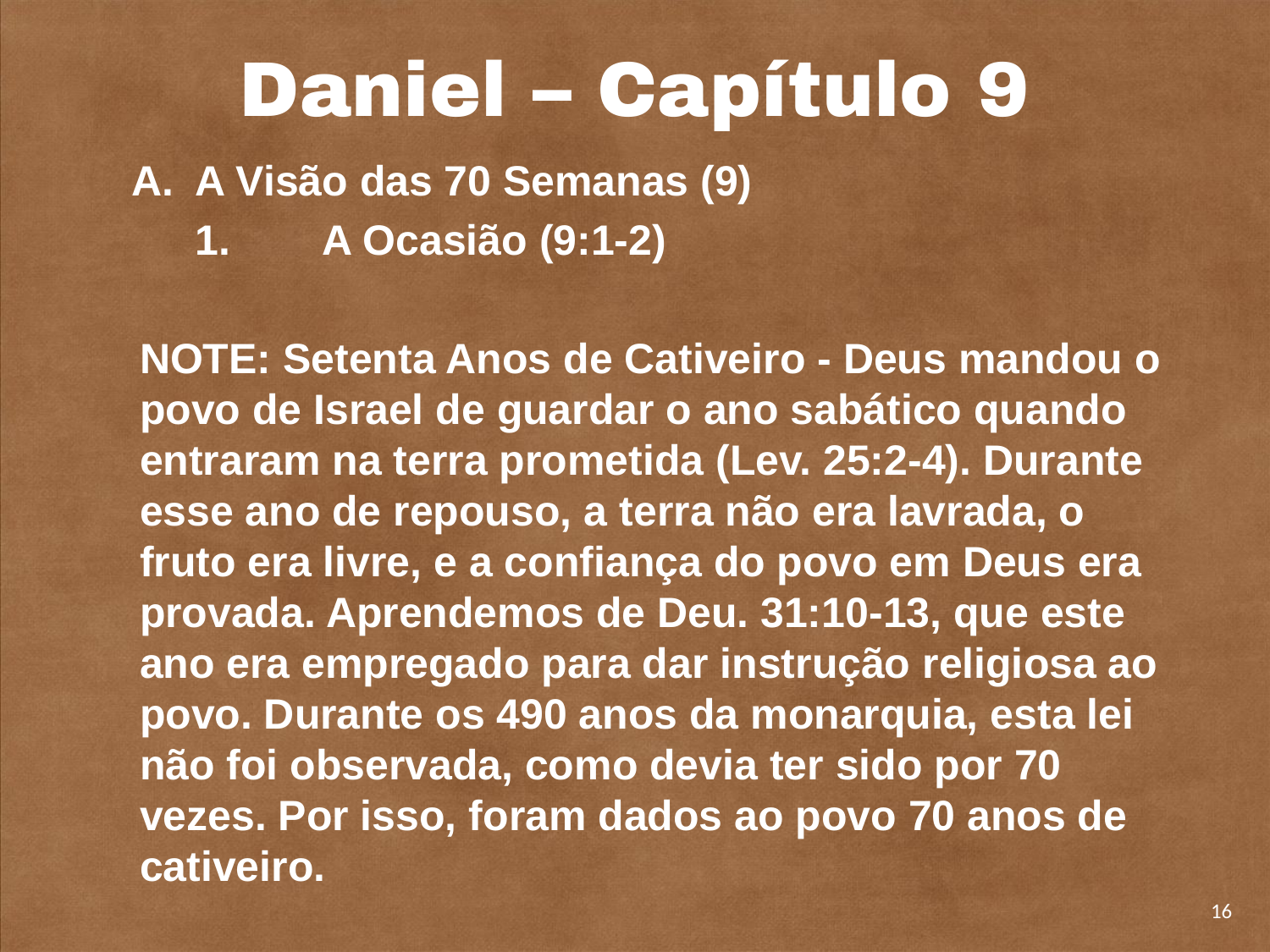

# Daniel – Capítulo 9
A Visão das 70 Semanas (9)
	1. 	A Ocasião (9:1-2)

	NOTE: Setenta Anos de Cativeiro - Deus mandou o povo de Israel de guardar o ano sabático quando entraram na terra prometida (Lev. 25:2-4). Durante esse ano de repou­so, a terra não era lavrada, o fruto era livre, e a confiança do povo em Deus era provada. Aprendemos de Deu. 31:10-13, que este ano era empregado para dar instrução religiosa ao povo. Durante os 490 anos da monarquia, esta lei não foi observada, como devia ter sido por 70 vezes. Por isso, foram dados ao povo 70 anos de cativeiro.
16